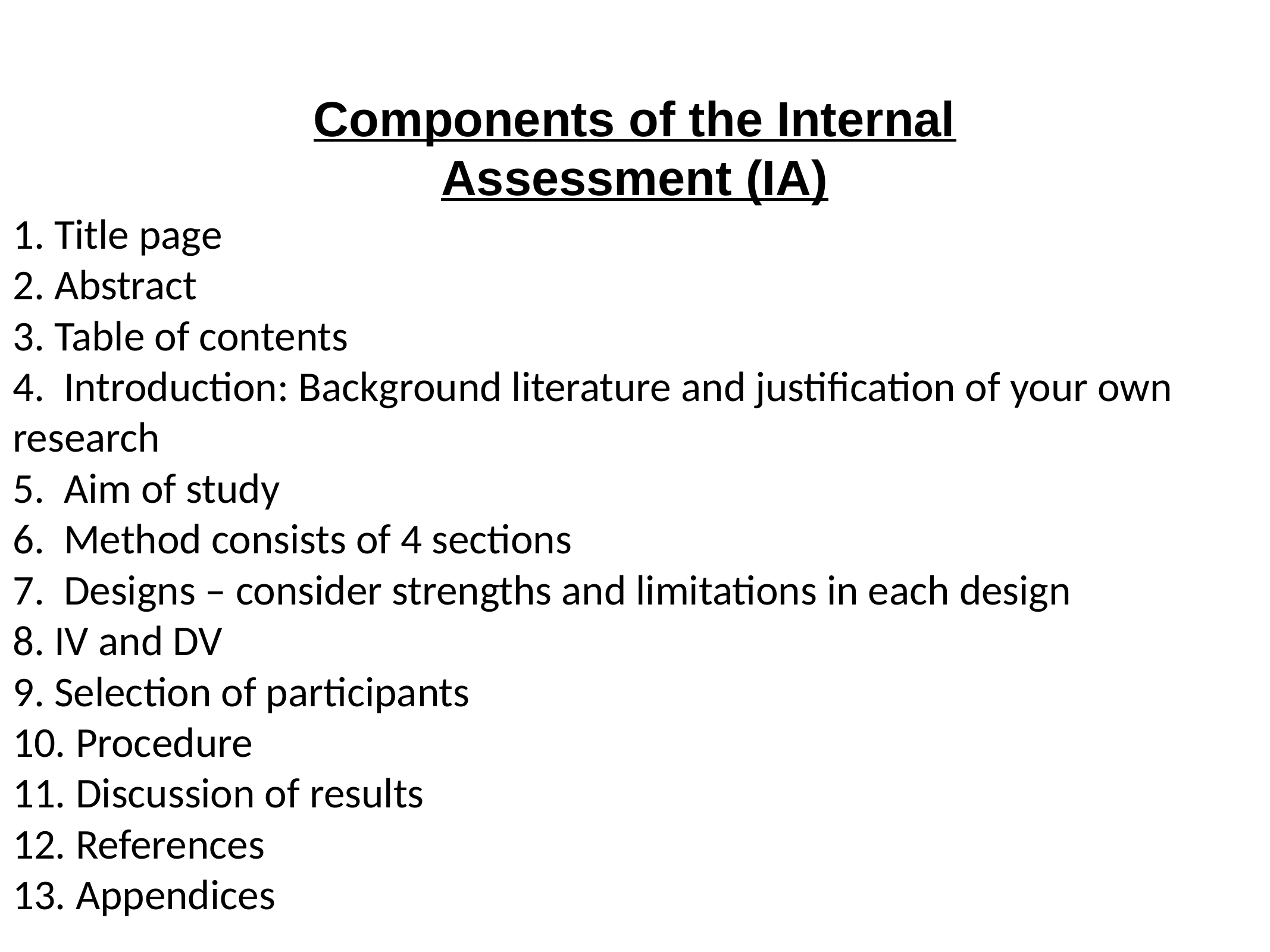

Components of the Internal Assessment (IA)
# 1. Title page 2. Abstract 3. Table of contents 4.  Introduction: Background literature and justification of your own research 5.  Aim of study 6.  Method consists of 4 sections 7.  Designs – consider strengths and limitations in each design 8. IV and DV 9. Selection of participants 10. Procedure 11. Discussion of results 12. References 13. Appendices